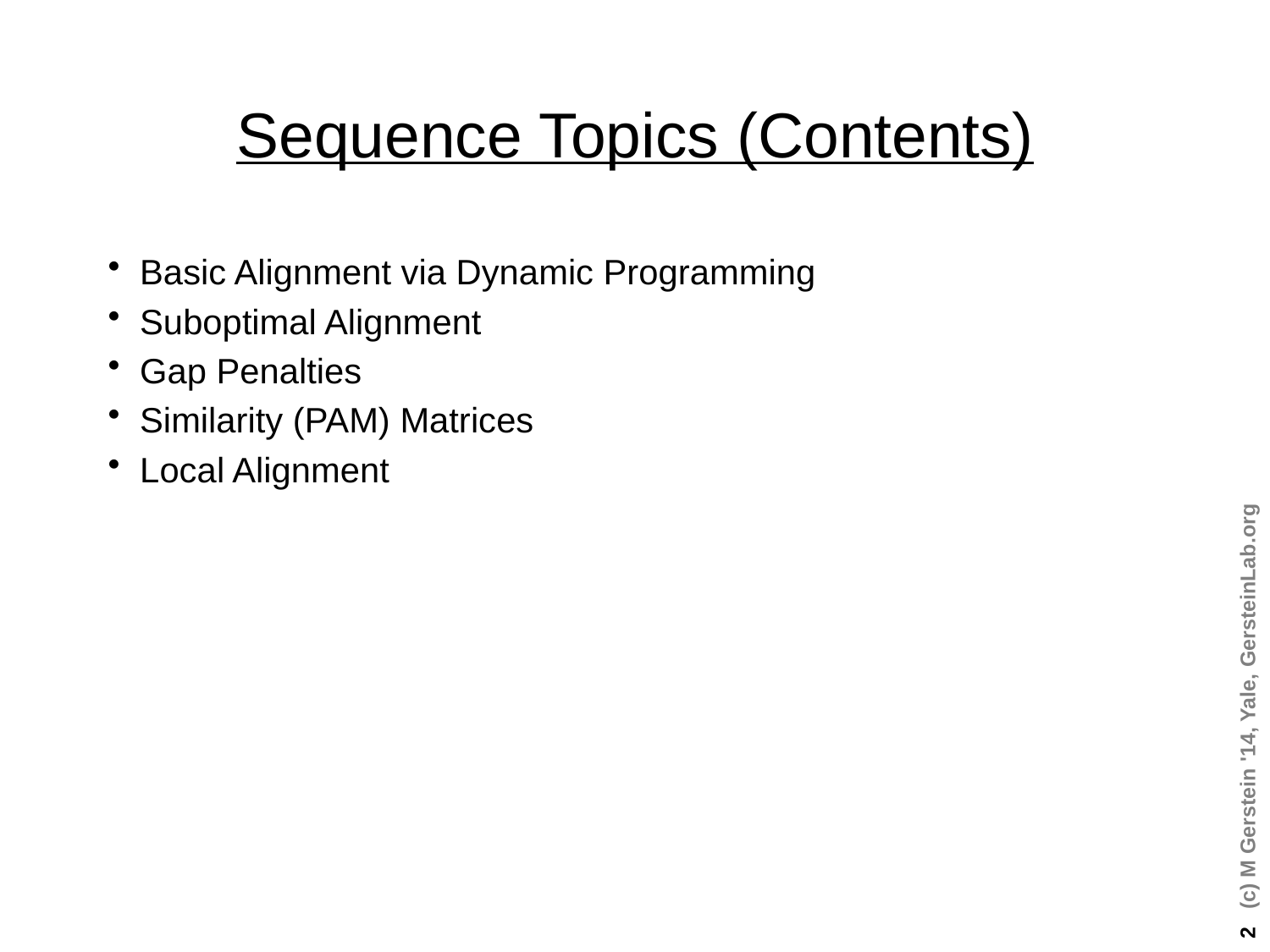

# Sequence Topics (Contents)
Basic Alignment via Dynamic Programming
Suboptimal Alignment
Gap Penalties
Similarity (PAM) Matrices
Local Alignment